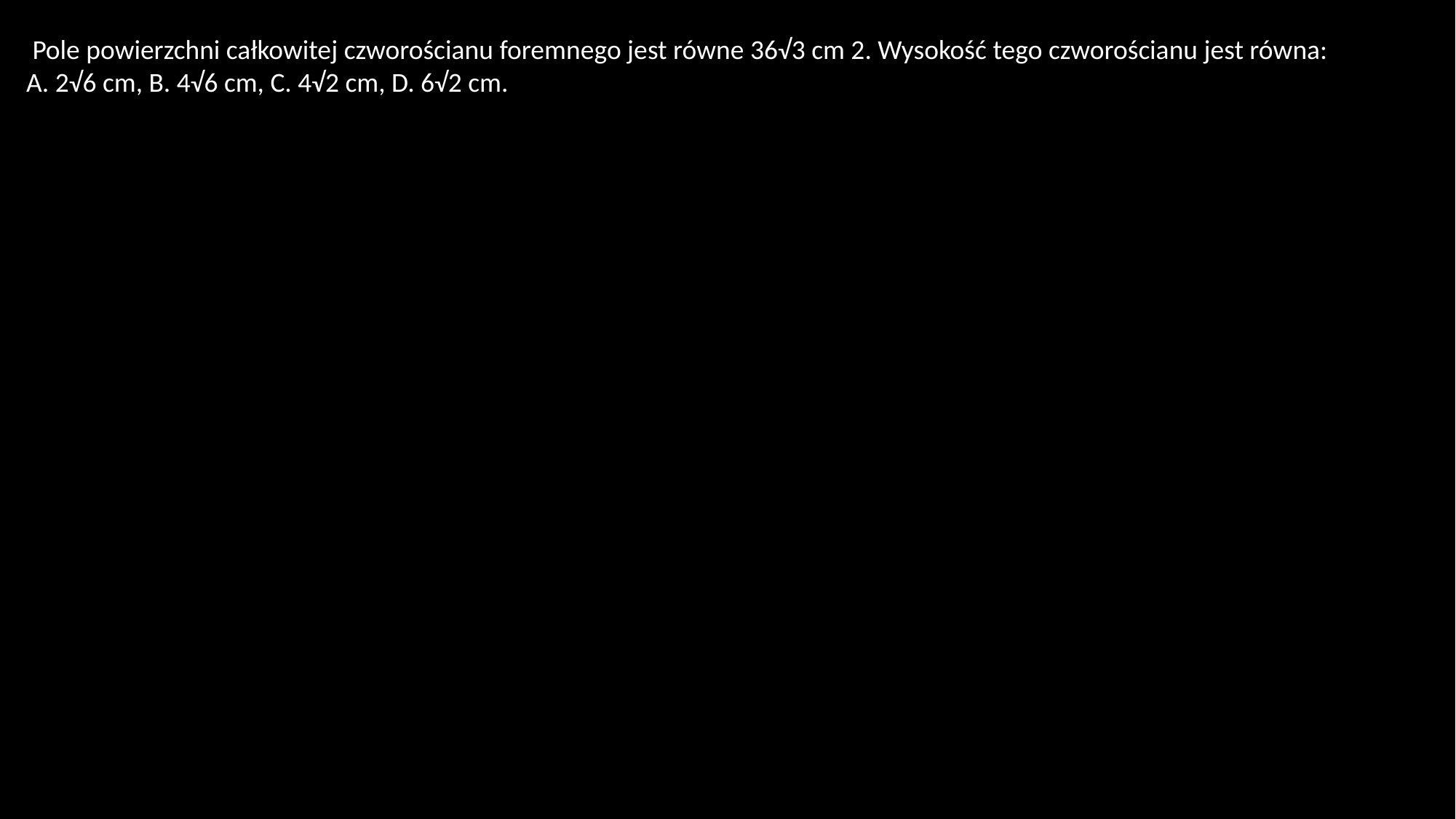

Pole powierzchni całkowitej czworościanu foremnego jest równe 36√3 cm 2. Wysokość tego czworościanu jest równa: A. 2√6 cm, B. 4√6 cm, C. 4√2 cm, D. 6√2 cm.